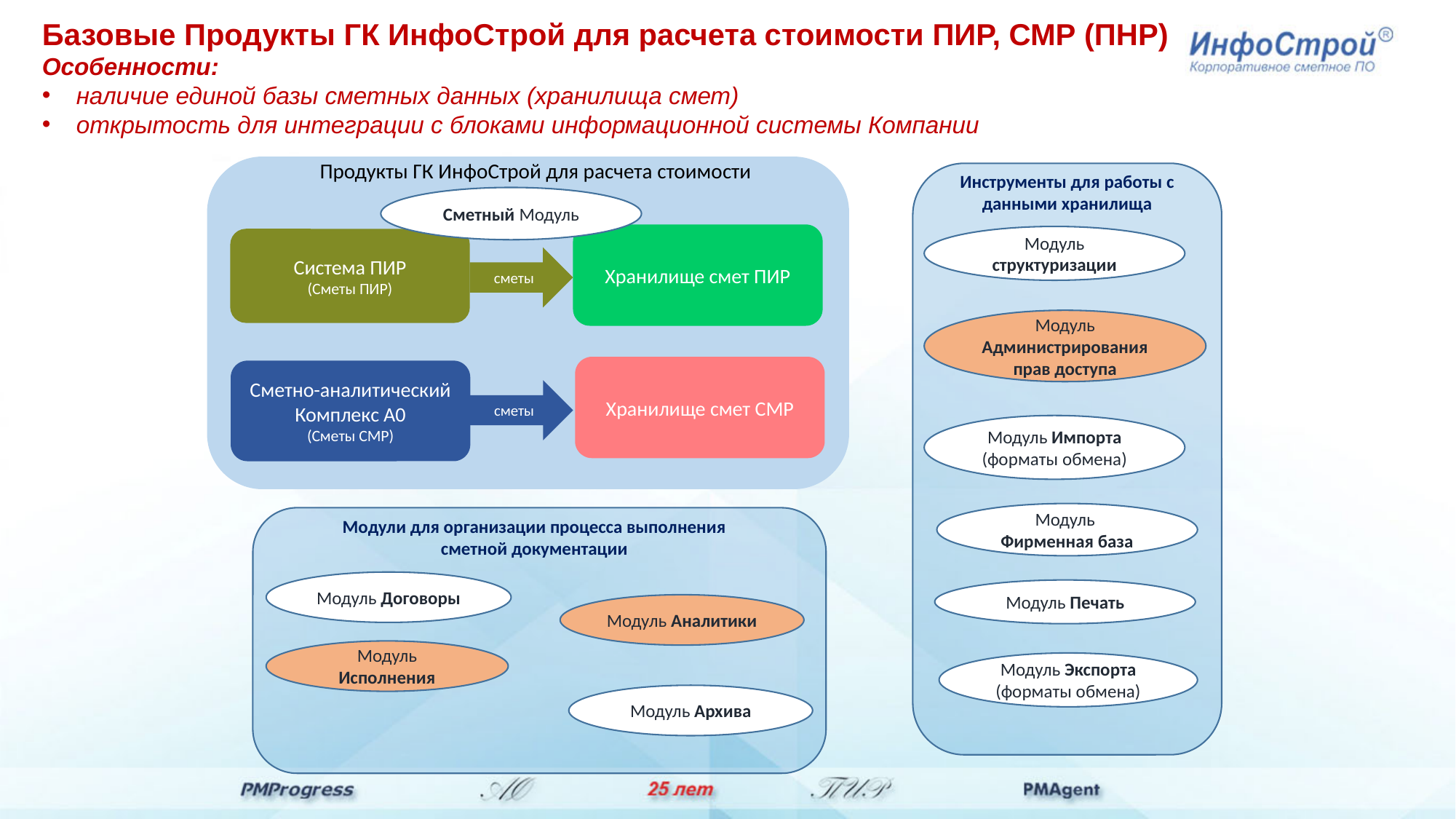

Базовые Продукты ГК ИнфоСтрой для расчета стоимости ПИР, СМР (ПНР)
Особенности:
наличие единой базы сметных данных (хранилища смет)
открытость для интеграции с блоками информационной системы Компании
Продукты ГК ИнфоСтрой для расчета стоимости

Инструменты для работы с данными хранилища
Сметный Модуль
Хранилище смет ПИР
Модуль структуризации
Система ПИР
(Сметы ПИР)
сметы
Модуль Администрирования прав доступа
Хранилище смет СМР
Сметно-аналитический Комплекс А0
(Сметы СМР)
сметы
Модуль Импорта (форматы обмена)
Модуль
Фирменная база

Модули для организации процесса выполнения сметной документации
Модуль Договоры
Модуль Печать
Модуль Аналитики
Модуль Исполнения
Модуль Экспорта (форматы обмена)
Модуль Архива